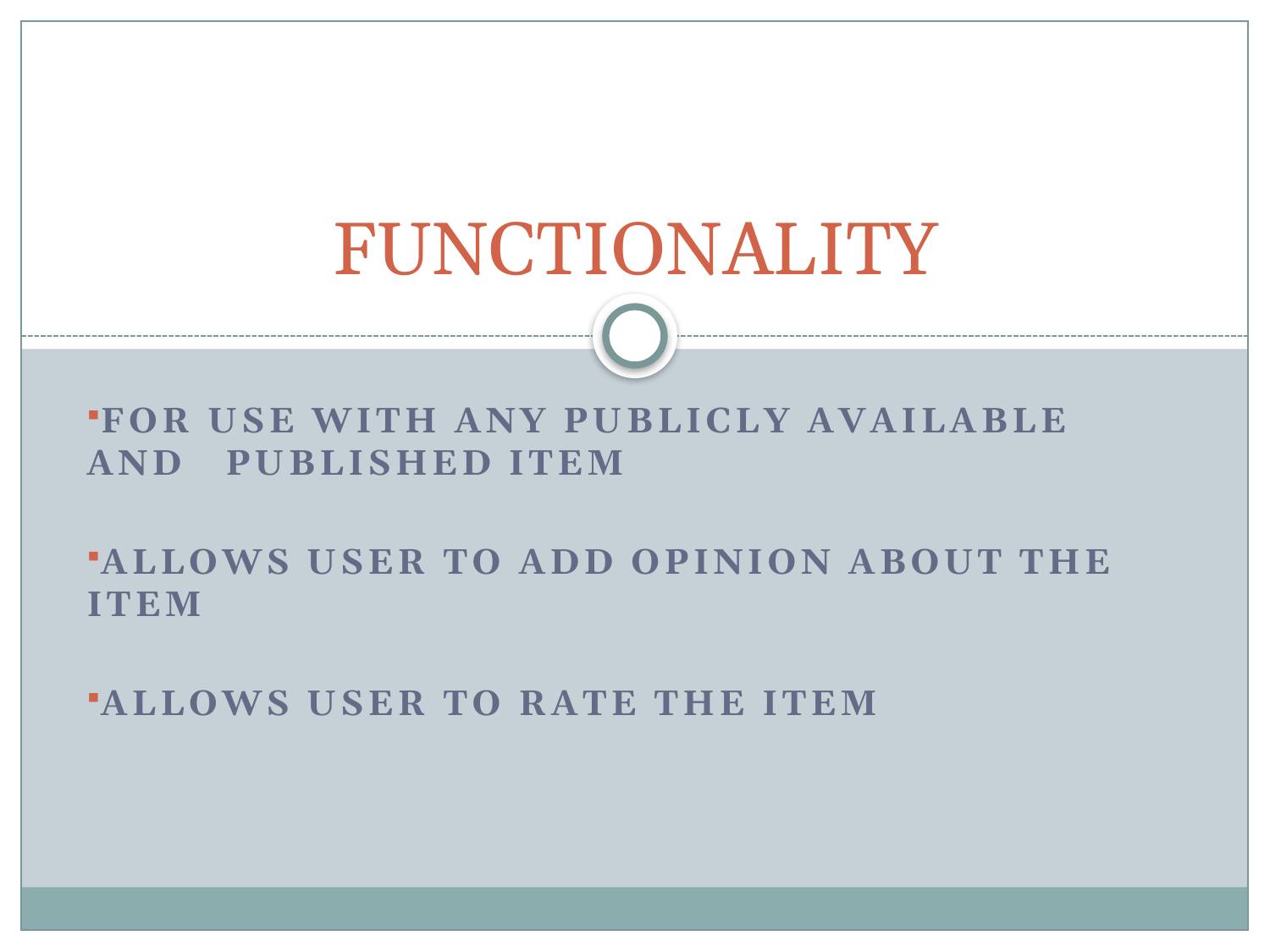

# FUNCTIONALITY
For use with any publicly available and   published item

Allows user to add opinion about the item

Allows user to rate the item